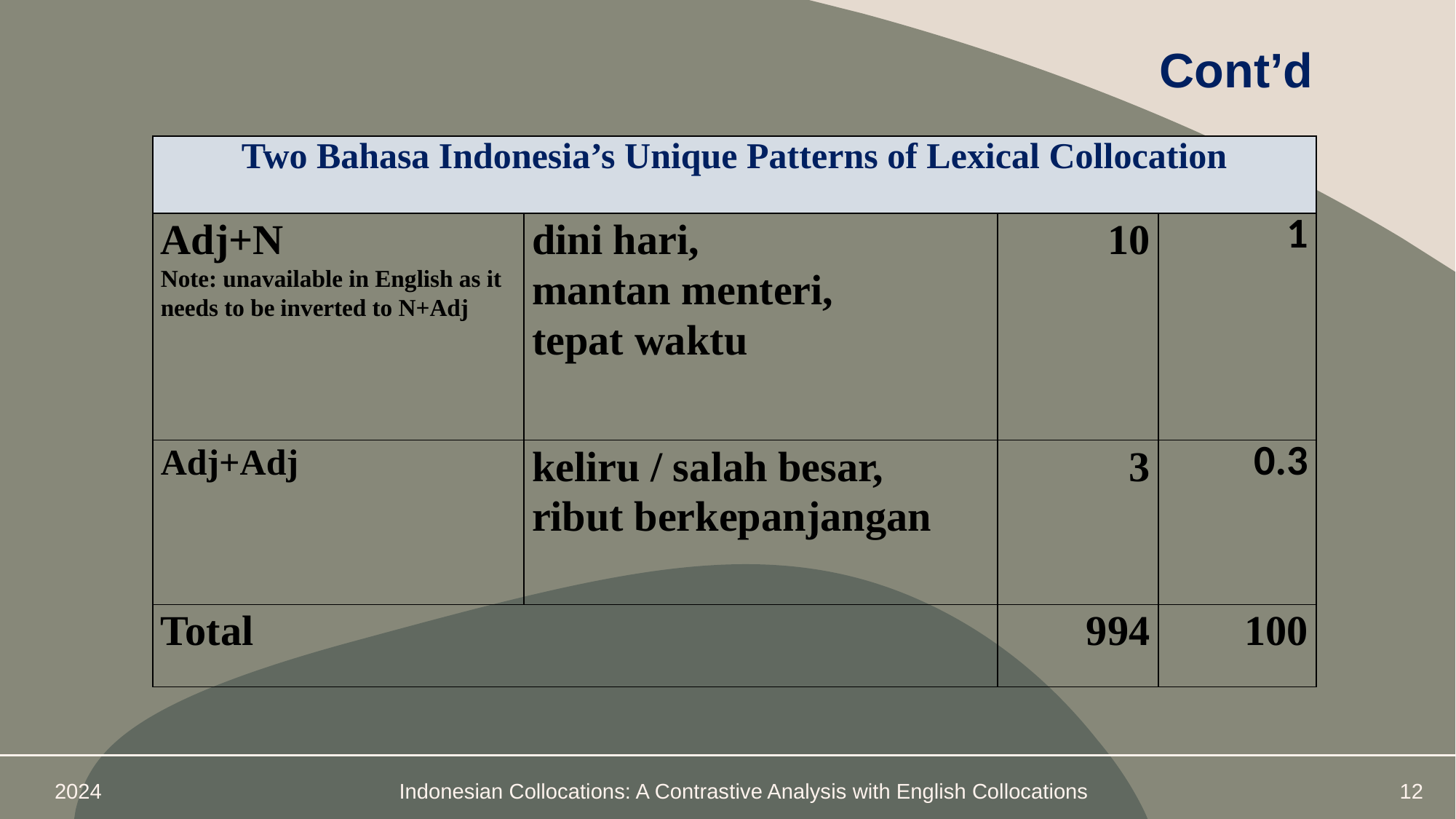

# Cont’d
| Two Bahasa Indonesia’s Unique Patterns of Lexical Collocation |  |  |  |
| --- | --- | --- | --- |
| Adj+N Note: unavailable in English as it needs to be inverted to N+Adj | dini hari, mantan menteri, tepat waktu | 10 | 1 |
| Adj+Adj | keliru / salah besar, ribut berkepanjangan | 3 | 0.3 |
| Total |  | 994 | 100 |

2024
Indonesian Collocations: A Contrastive Analysis with English Collocations
12